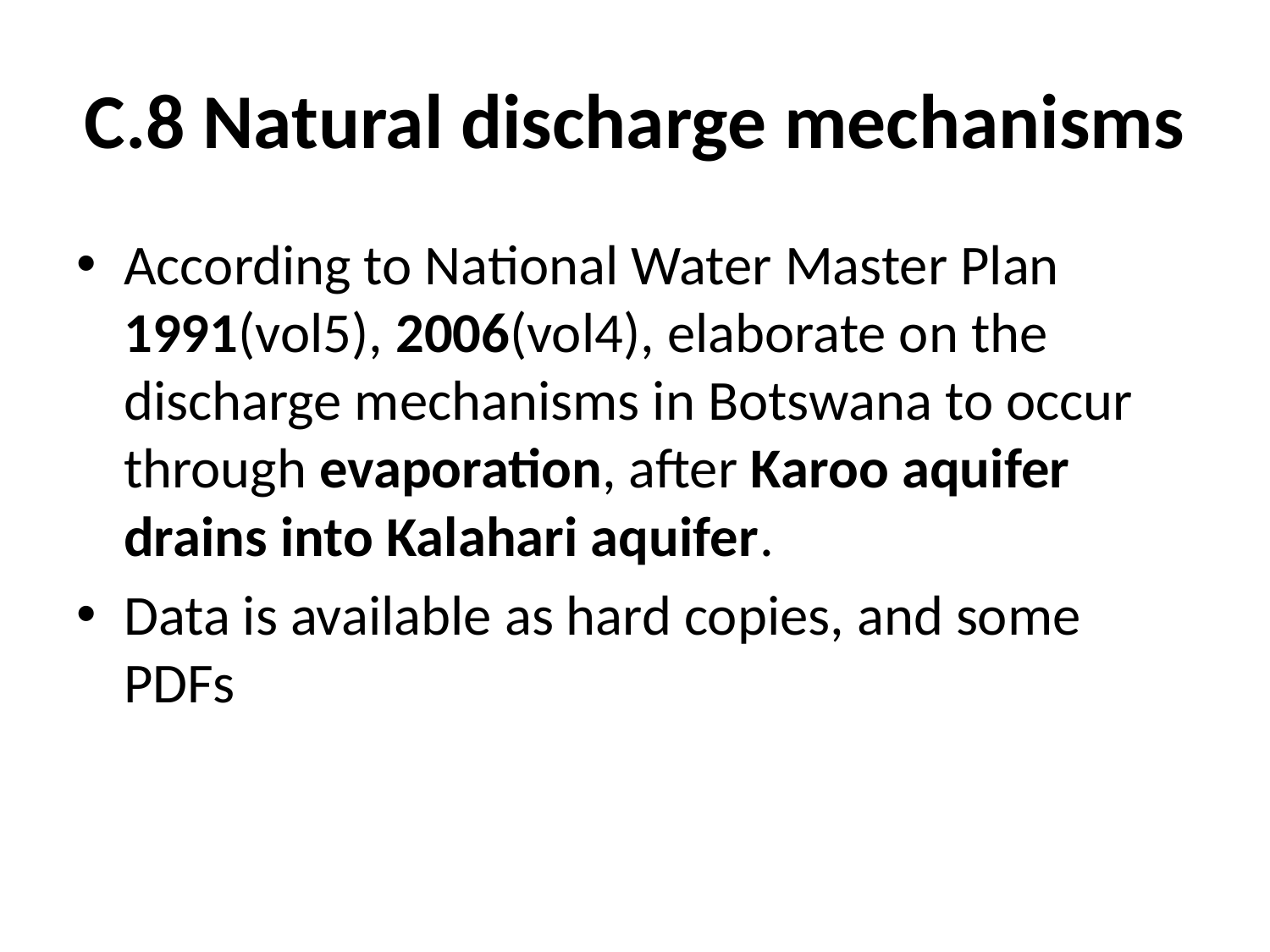

# C.8 Natural discharge mechanisms
According to National Water Master Plan 1991(vol5), 2006(vol4), elaborate on the discharge mechanisms in Botswana to occur through evaporation, after Karoo aquifer drains into Kalahari aquifer.
Data is available as hard copies, and some PDFs